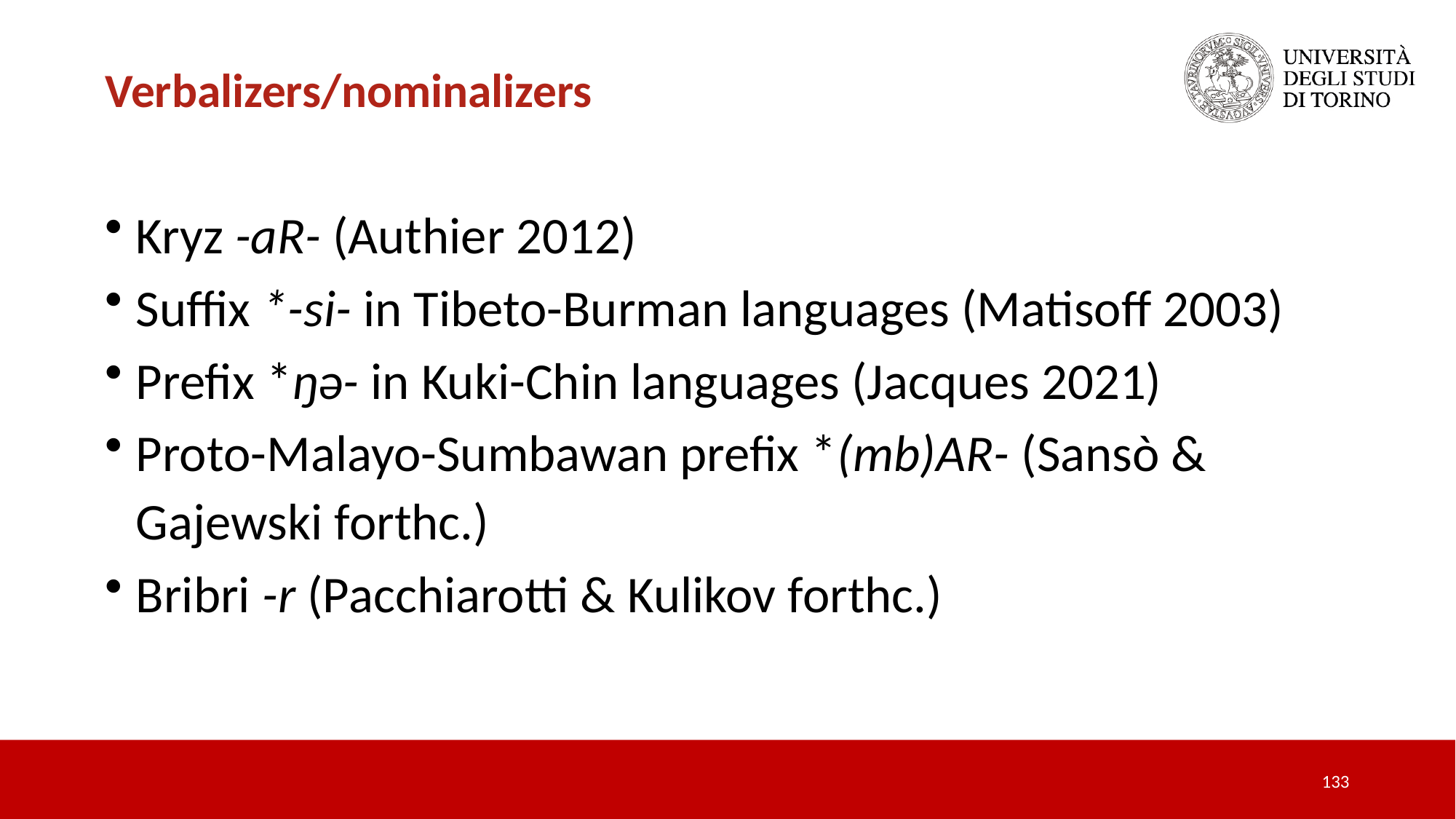

Verbalizers/nominalizers
Kryz -aR- (Authier 2012)
Suffix *-si- in Tibeto-Burman languages (Matisoff 2003)
Prefix *ŋə- in Kuki-Chin languages (Jacques 2021)
Proto-Malayo-Sumbawan prefix *(mb)AR- (Sansò & Gajewski forthc.)
Bribri -r (Pacchiarotti & Kulikov forthc.)
133